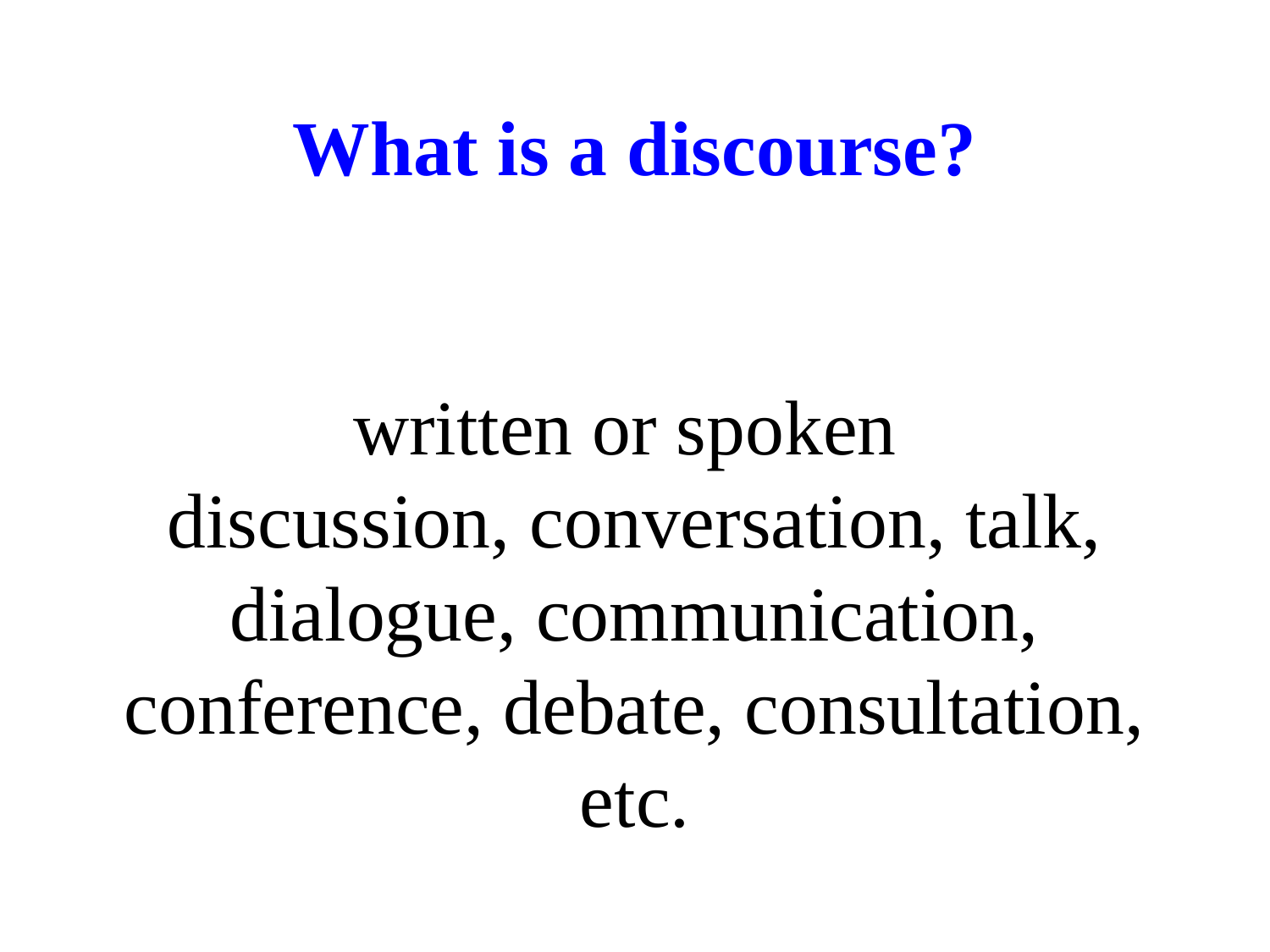

# What is a discourse? written or spoken discussion, conversation, talk, dialogue, communication, conference, debate, consultation, etc.